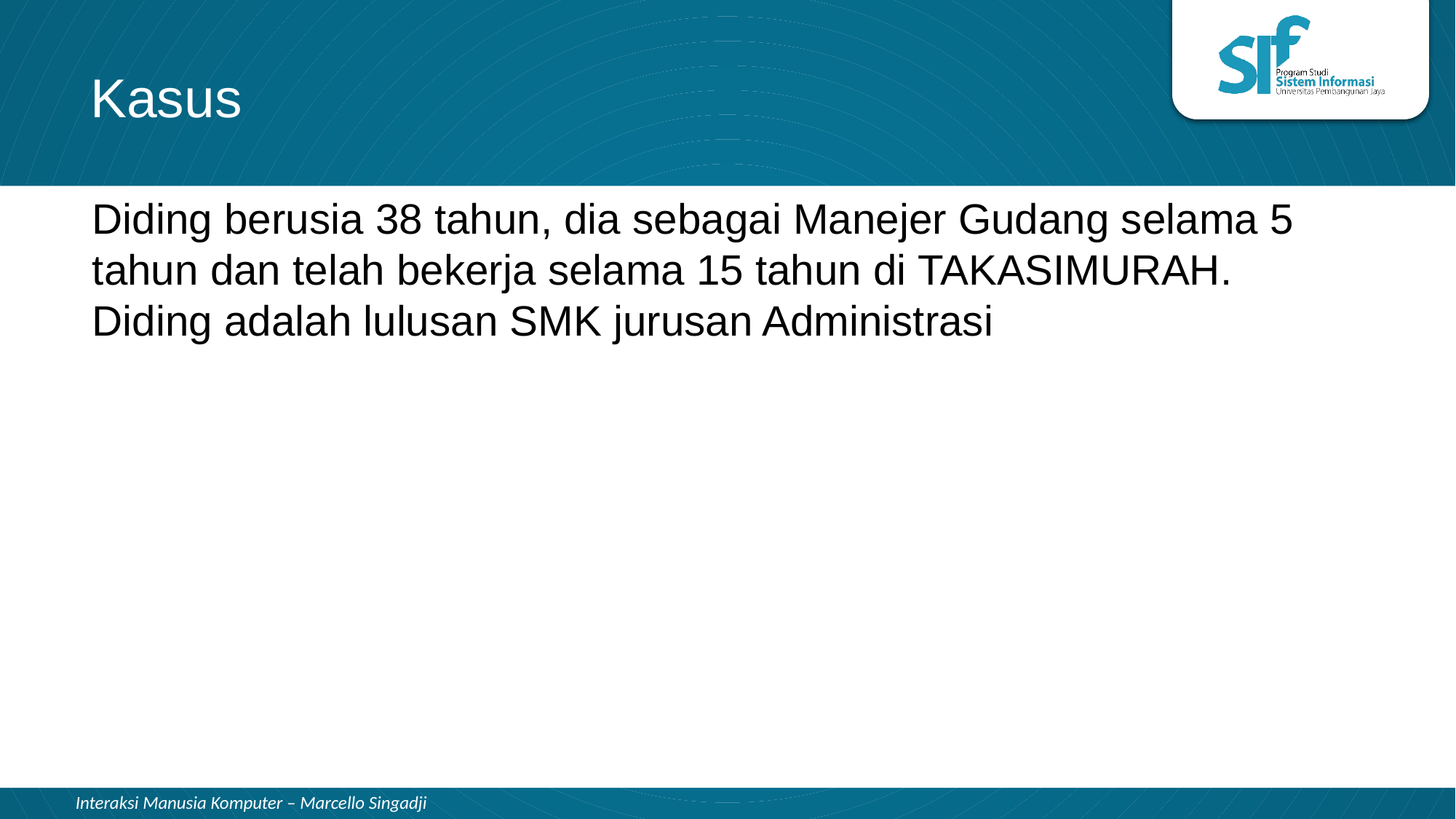

# Kasus
Diding berusia 38 tahun, dia sebagai Manejer Gudang selama 5 tahun dan telah bekerja selama 15 tahun di TAKASIMURAH. Diding adalah lulusan SMK jurusan Administrasi